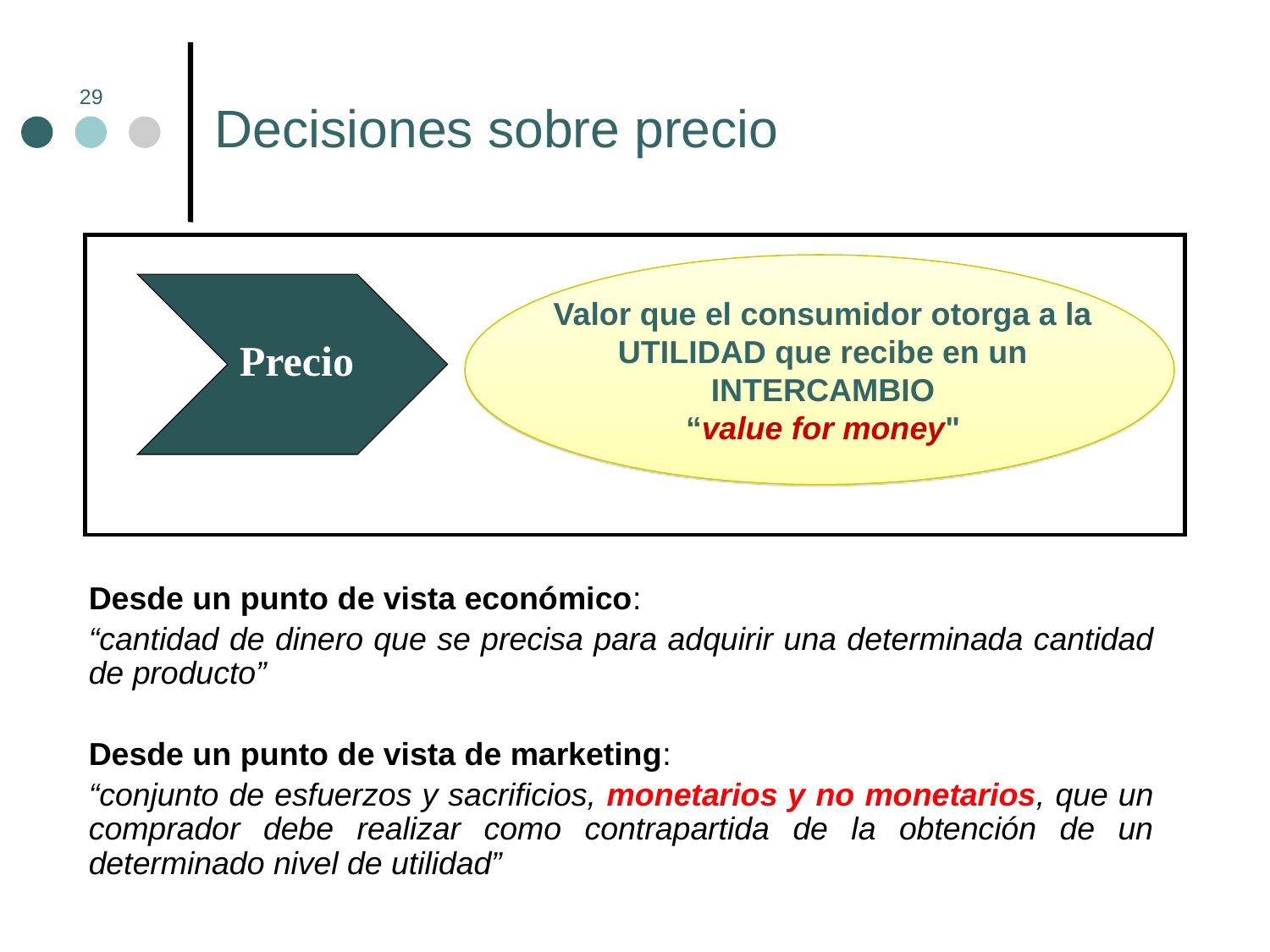

Decisiones sobre precio
29

Valor que el consumidor otorga a la UTILIDAD que recibe en un INTERCAMBIO
“value for money"

Precio
Desde un punto de vista económico:
“cantidad de dinero que se precisa para adquirir una determinada cantidad de producto”

Desde un punto de vista de marketing:
“conjunto de esfuerzos y sacrificios, monetarios y no monetarios, que un comprador debe realizar como contrapartida de la obtención de un determinado nivel de utilidad”